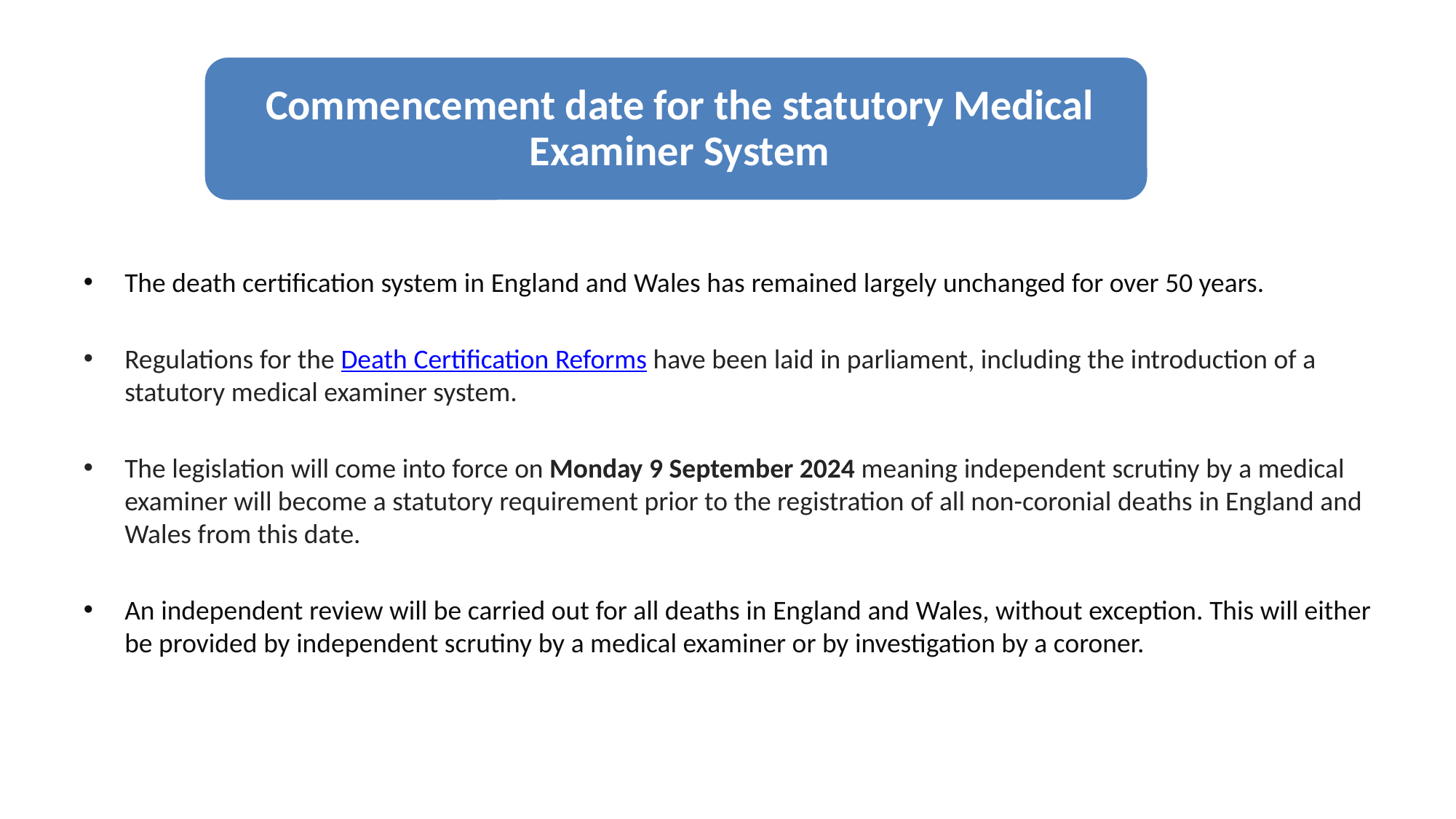

Commencement date for the statutory Medical Examiner System

The death certification system in England and Wales has remained largely unchanged for over 50 years.

Regulations for the Death Certification Reforms have been laid in parliament, including the introduction of a statutory medical examiner system.

The legislation will come into force on Monday 9 September 2024 meaning independent scrutiny by a medical examiner will become a statutory requirement prior to the registration of all non-coronial deaths in England and Wales from this date.

An independent review will be carried out for all deaths in England and Wales, without exception. This will either be provided by independent scrutiny by a medical examiner or by investigation by a coroner.